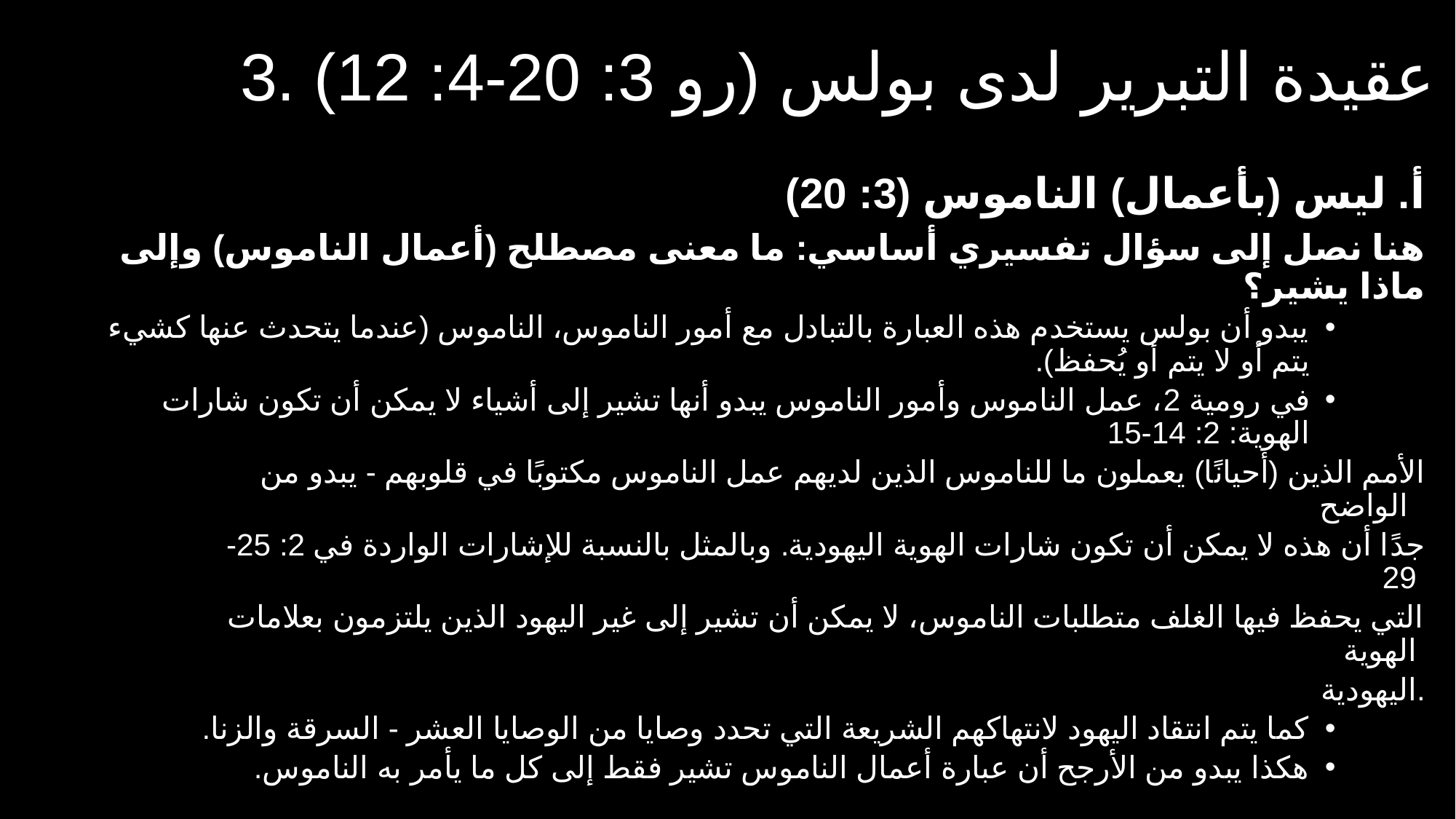

# 3. عقيدة التبرير لدى بولس (رو 3: 20-4: 12)
أ. ليس (بأعمال) الناموس (3: 20)
هنا نصل إلى سؤال تفسيري أساسي: ما معنى مصطلح (أعمال الناموس) وإلى ماذا يشير؟
يبدو أن بولس يستخدم هذه العبارة بالتبادل مع أمور الناموس، الناموس (عندما يتحدث عنها كشيء يتم أو لا يتم أو يُحفظ).
في رومية 2، عمل الناموس وأمور الناموس يبدو أنها تشير إلى أشياء لا يمكن أن تكون شارات الهوية: 2: 14-15
   الأمم الذين (أحيانًا) يعملون ما للناموس الذين لديهم عمل الناموس مكتوبًا في قلوبهم - يبدو من الواضح
   جدًا أن هذه لا يمكن أن تكون شارات الهوية اليهودية. وبالمثل بالنسبة للإشارات الواردة في 2: 25-29
   التي يحفظ فيها الغلف متطلبات الناموس، لا يمكن أن تشير إلى غير اليهود الذين يلتزمون بعلامات الهوية
   اليهودية.
كما يتم انتقاد اليهود لانتهاكهم الشريعة التي تحدد وصايا من الوصايا العشر - السرقة والزنا.
هكذا يبدو من الأرجح أن عبارة أعمال الناموس تشير فقط إلى كل ما يأمر به الناموس.